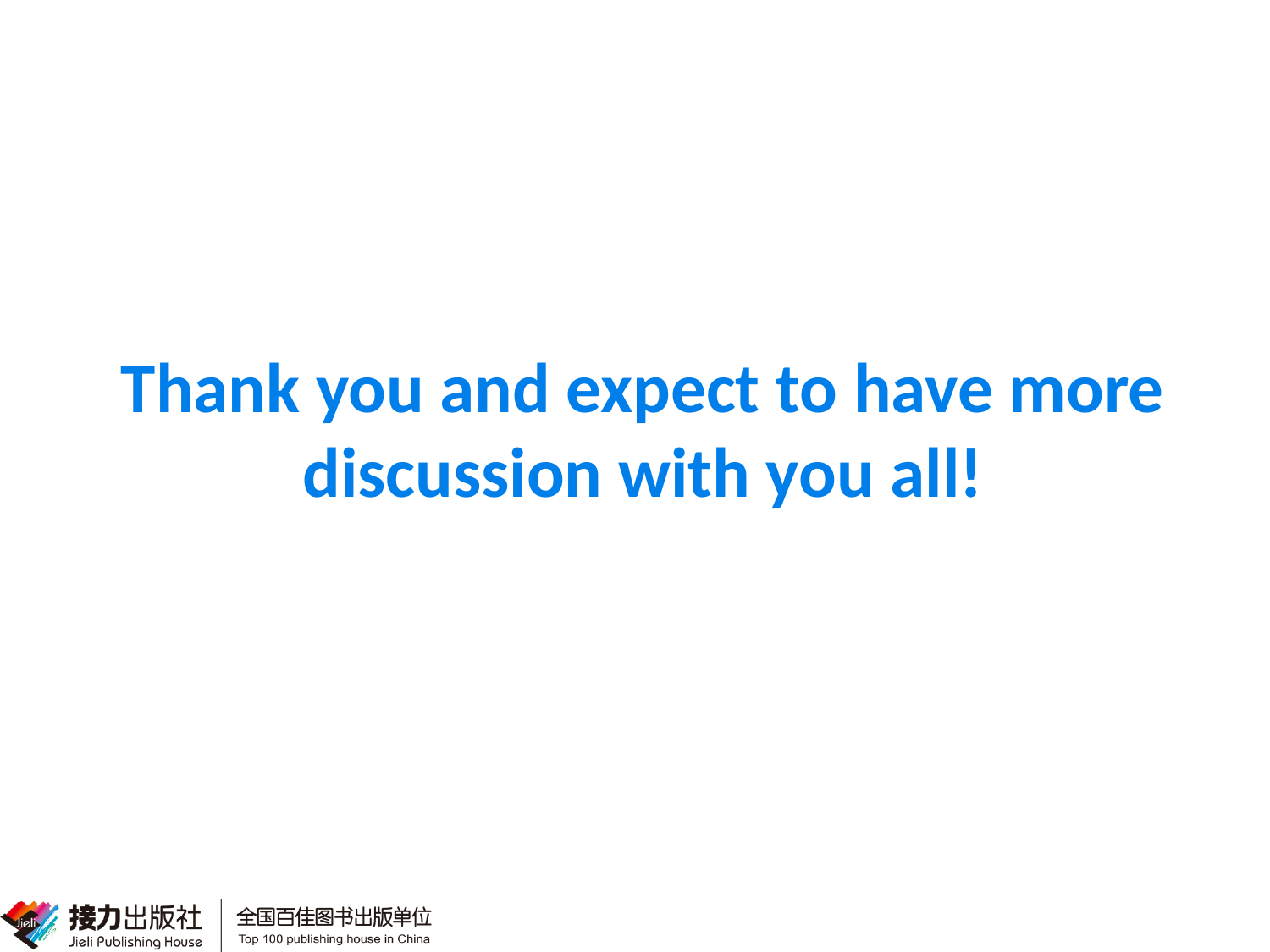

#
 Thank you and expect to have more discussion with you all!